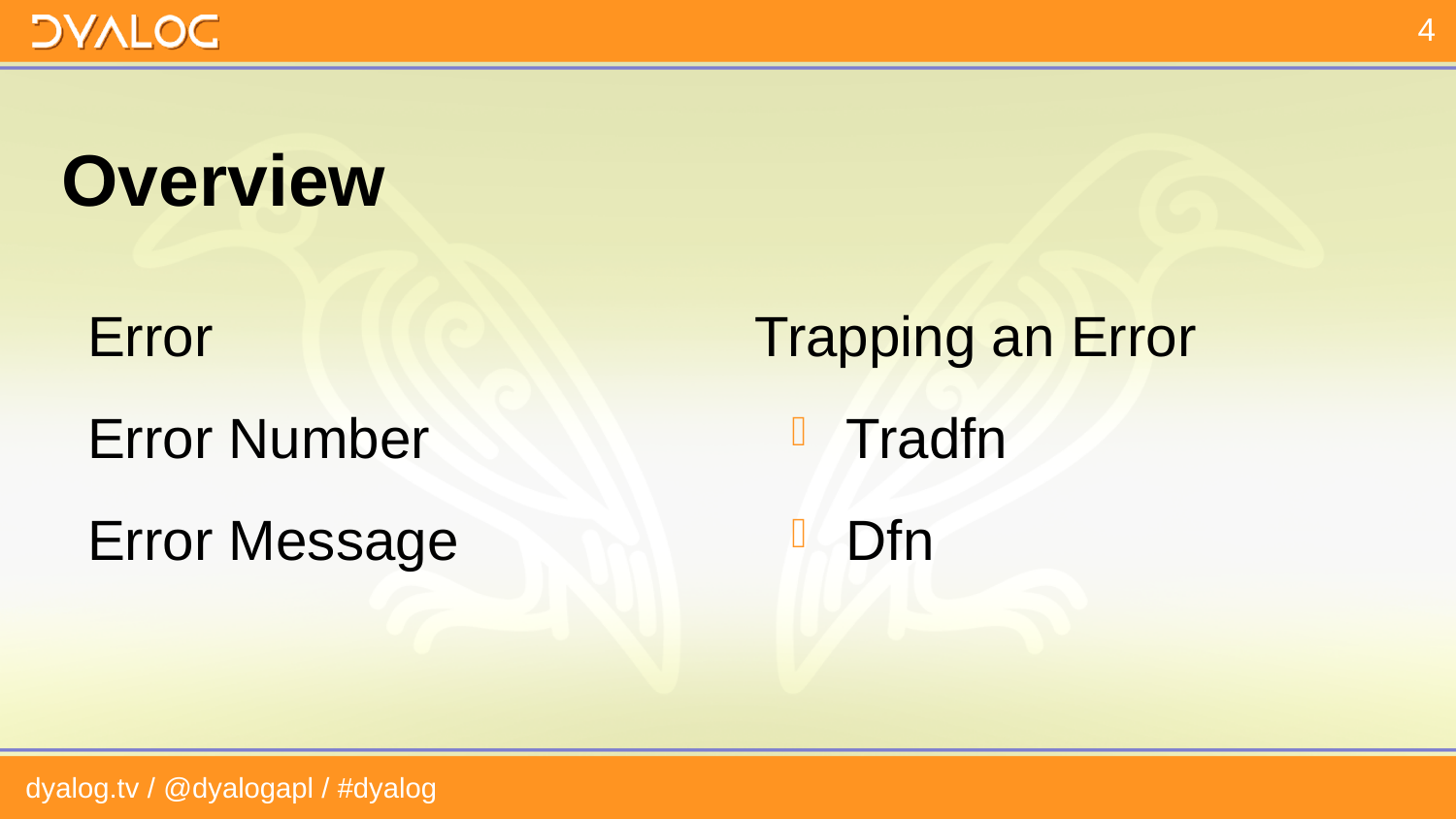

# Overview
Error
Error Number
Error Message
Trapping an Error
Tradfn
Dfn